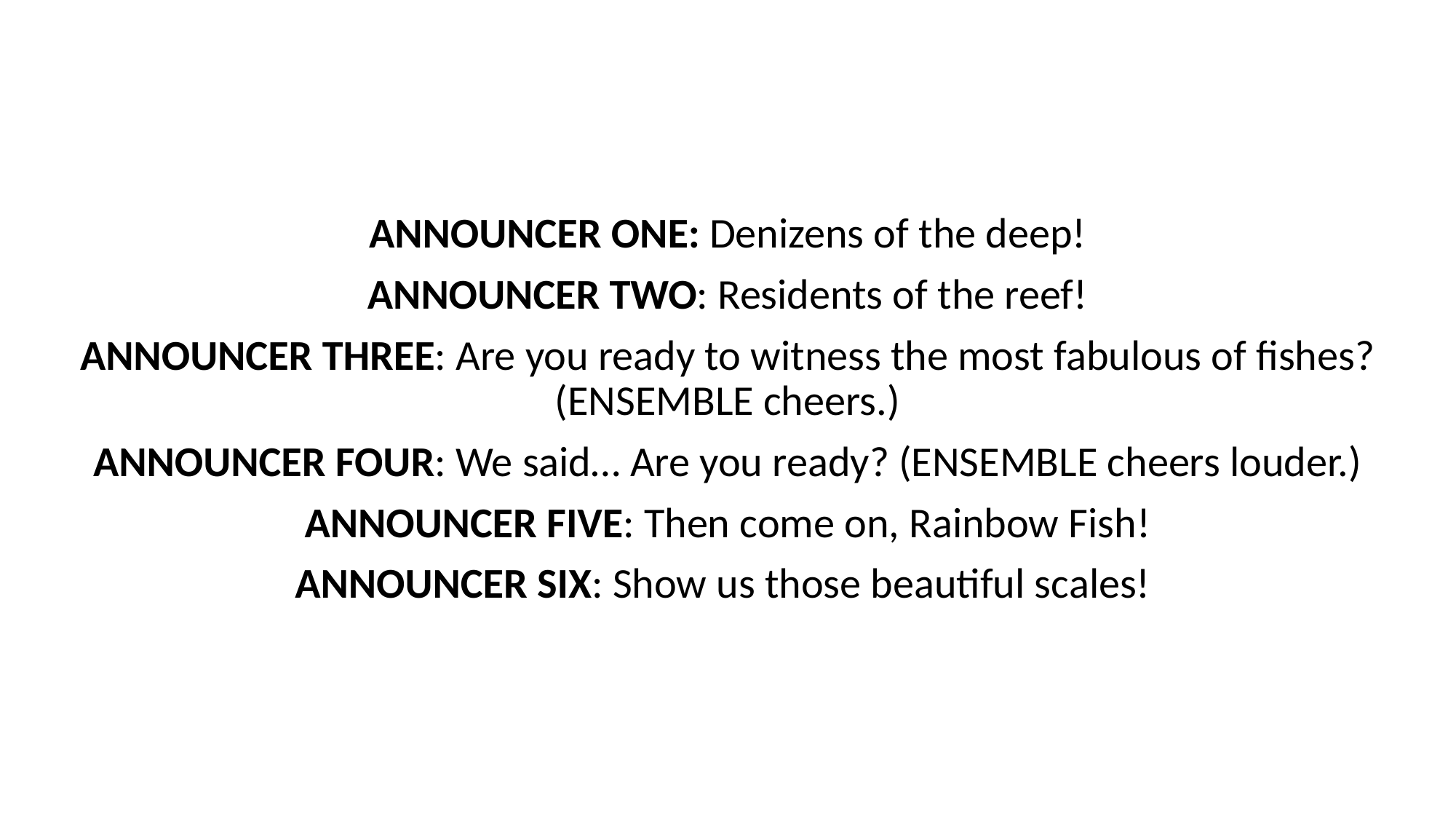

ANNOUNCER ONE: Denizens of the deep!
ANNOUNCER TWO: Residents of the reef!
ANNOUNCER THREE: Are you ready to witness the most fabulous of fishes? (ENSEMBLE cheers.)
ANNOUNCER FOUR: We said… Are you ready? (ENSEMBLE cheers louder.)
ANNOUNCER FIVE: Then come on, Rainbow Fish!
ANNOUNCER SIX: Show us those beautiful scales!